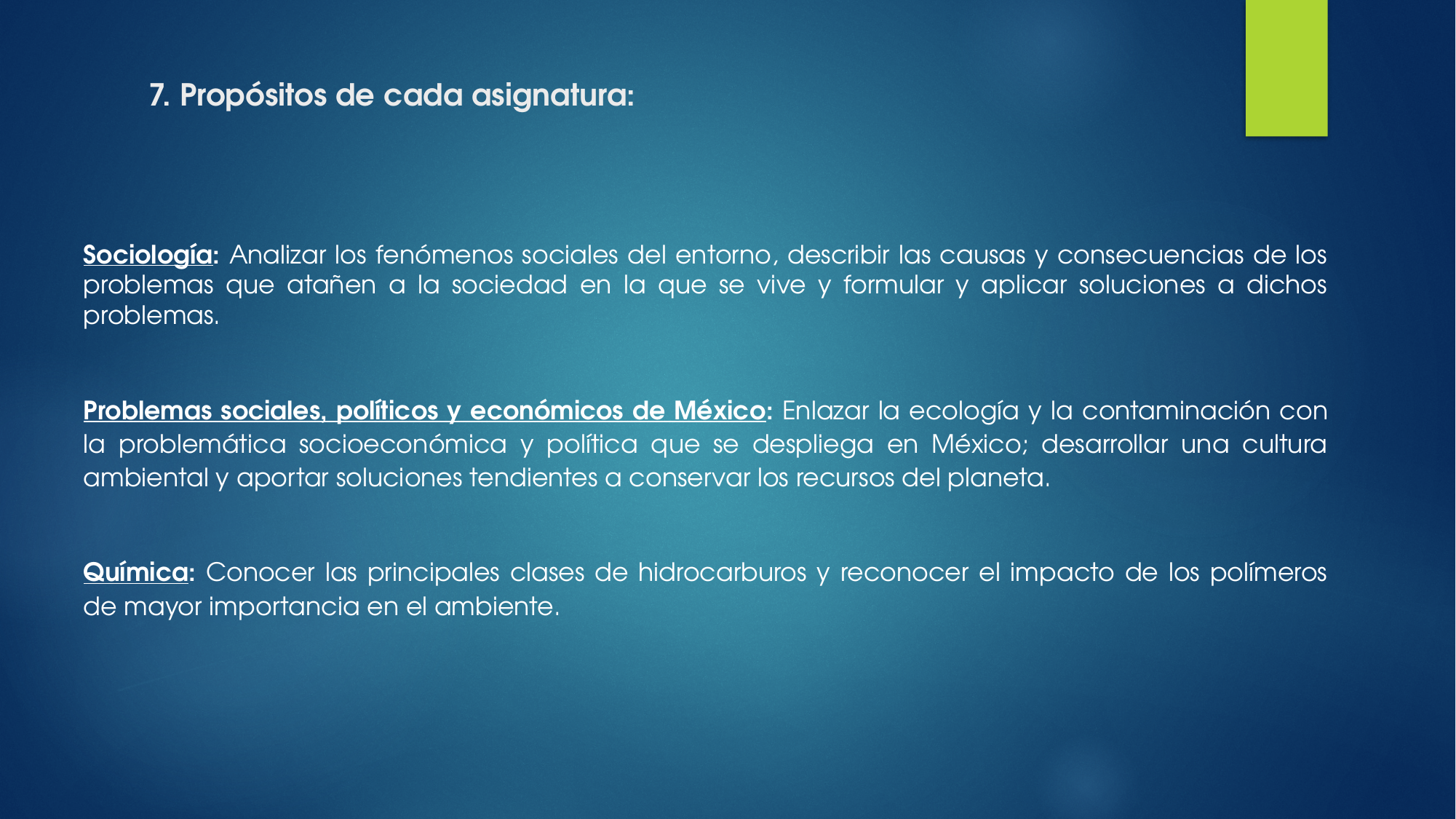

# 7. Propósitos de cada asignatura:

Sociología: Analizar los fenómenos sociales del entorno, describir las causas y consecuencias de los problemas que atañen a la sociedad en la que se vive y formular y aplicar soluciones a dichos problemas.

Problemas sociales, políticos y económicos de México: Enlazar la ecología y la contaminación con la problemática socioeconómica y política que se despliega en México; desarrollar una cultura ambiental y aportar soluciones tendientes a conservar los recursos del planeta.

Química: Conocer las principales clases de hidrocarburos y reconocer el impacto de los polímeros de mayor importancia en el ambiente.